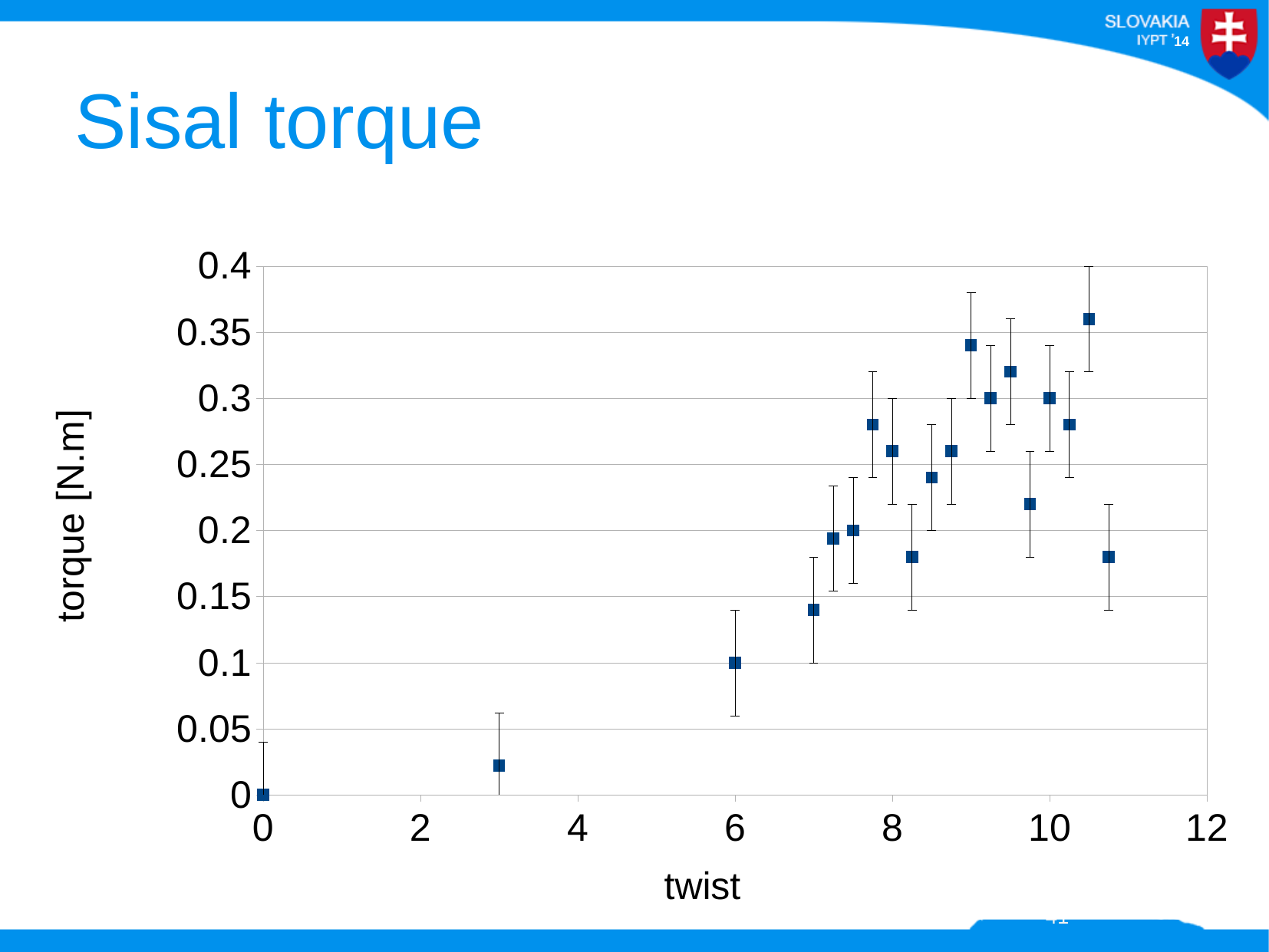

# Sisal torque

### Chart

| Category |  |
|---|---|
41